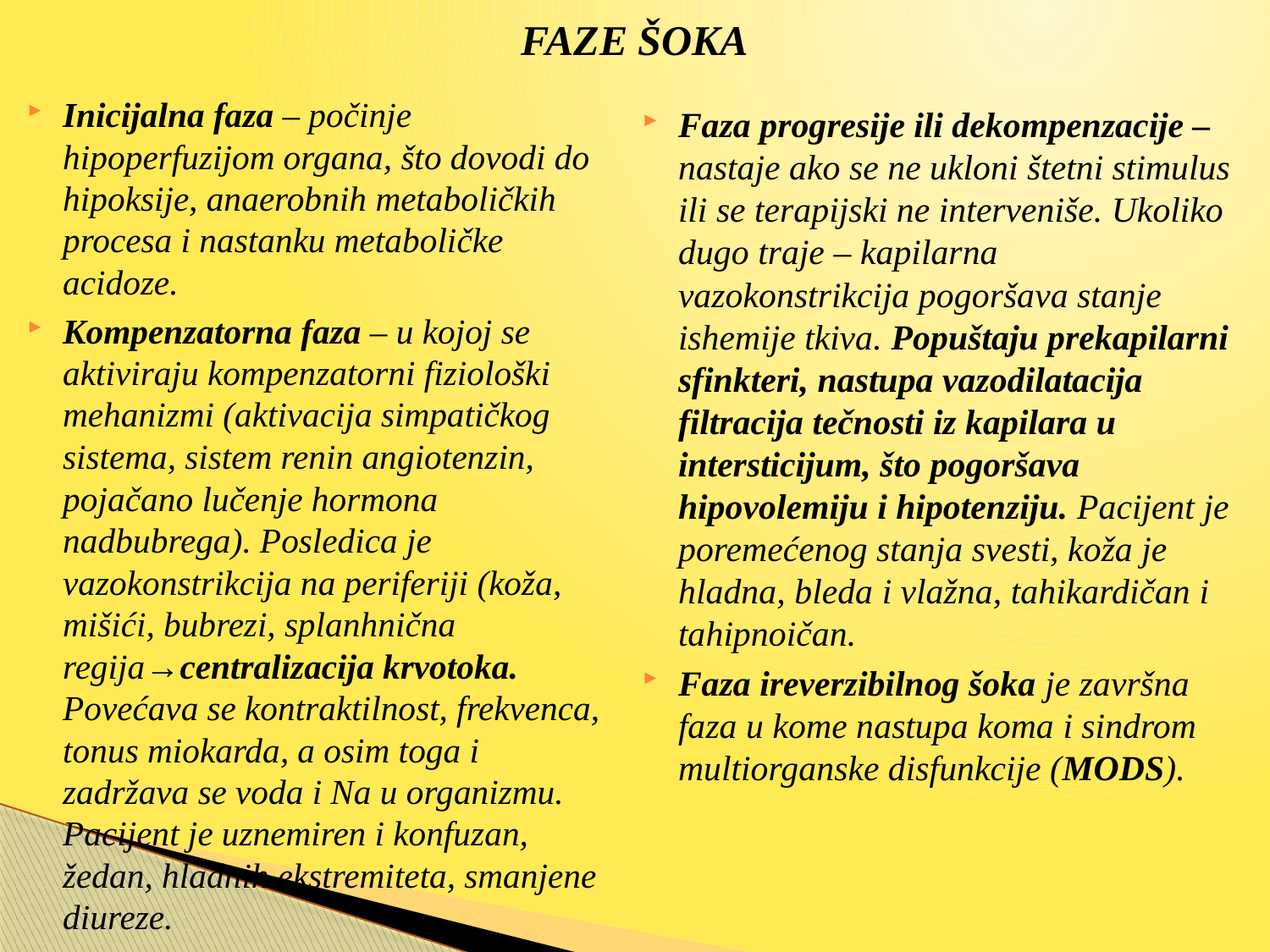

# FAZE ŠOKA
Inicijalna faza – počinje hipoperfuzijom organa, što dovodi do hipoksije, anaerobnih metaboličkih procesa i nastanku metaboličke acidoze.
Kompenzatorna faza – u kojoj se aktiviraju kompenzatorni fiziološki mehanizmi (aktivacija simpatičkog sistema, sistem renin angiotenzin, pojačano lučenje hormona nadbubrega). Posledica je vazokonstrikcija na periferiji (koža, mišići, bubrezi, splanhnična regija→centralizacija krvotoka. Povećava se kontraktilnost, frekvenca, tonus miokarda, a osim toga i zadržava se voda i Na u organizmu. Pacijent je uznemiren i konfuzan, žedan, hladnih ekstremiteta, smanjene diureze.
Faza progresije ili dekompenzacije – nastaje ako se ne ukloni štetni stimulus ili se terapijski ne interveniše. Ukoliko dugo traje – kapilarna vazokonstrikcija pogoršava stanje ishemije tkiva. Popuštaju prekapilarni sfinkteri, nastupa vazodilatacija filtracija tečnosti iz kapilara u intersticijum, što pogoršava hipovolemiju i hipotenziju. Pacijent je poremećenog stanja svesti, koža je hladna, bleda i vlažna, tahikardičan i tahipnoičan.
Faza ireverzibilnog šoka je završna faza u kome nastupa koma i sindrom multiorganske disfunkcije (MODS).